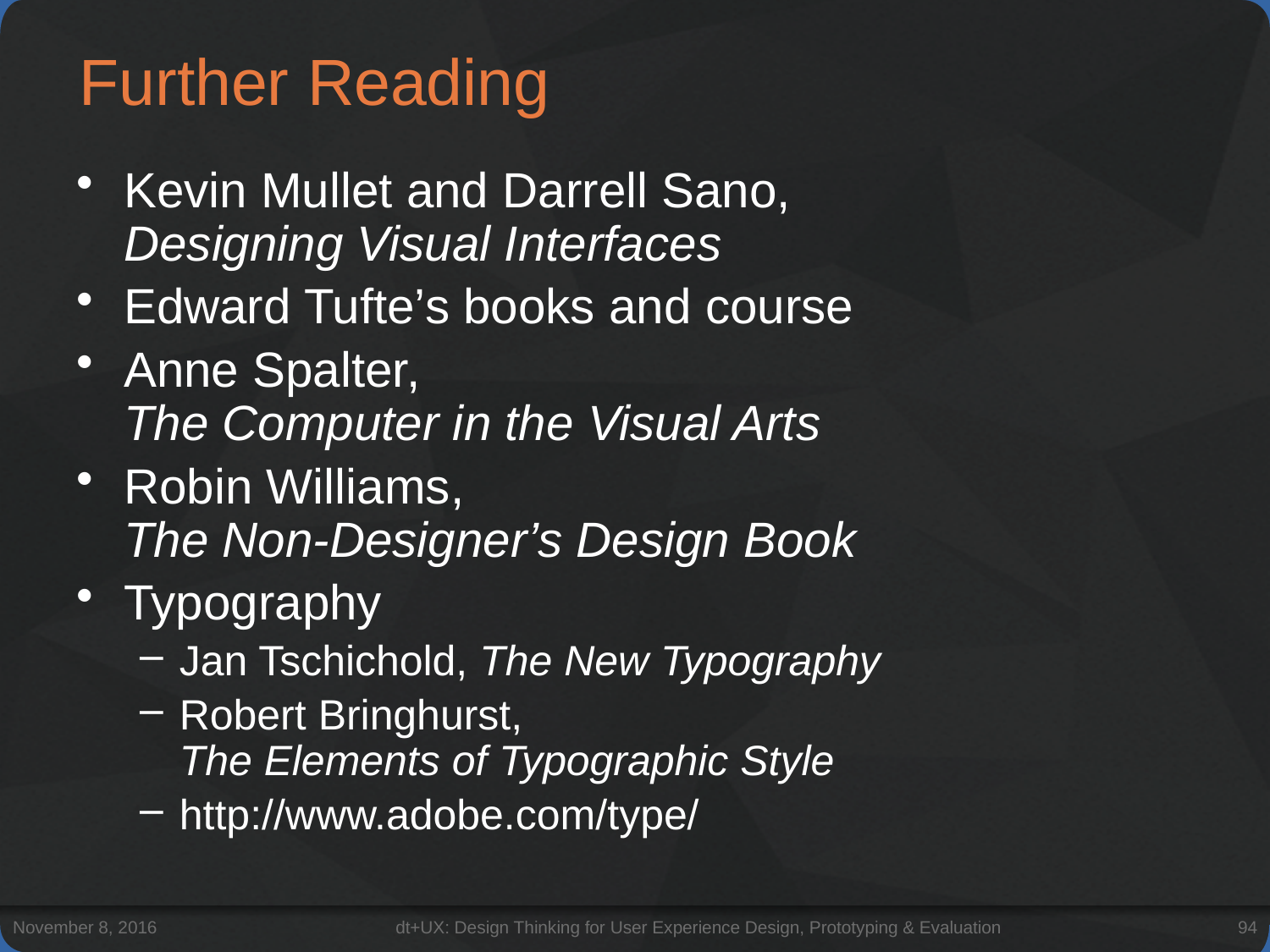

# Further Reading
Kevin Mullet and Darrell Sano,
Designing Visual Interfaces
Edward Tufte’s books and course
Anne Spalter,
The Computer in the Visual Arts
Robin Williams,
The Non-Designer’s Design Book
Typography
Jan Tschichold, The New Typography
Robert Bringhurst,
The Elements of Typographic Style
http://www.adobe.com/type/
November 8, 2016
dt+UX: Design Thinking for User Experience Design, Prototyping & Evaluation
94